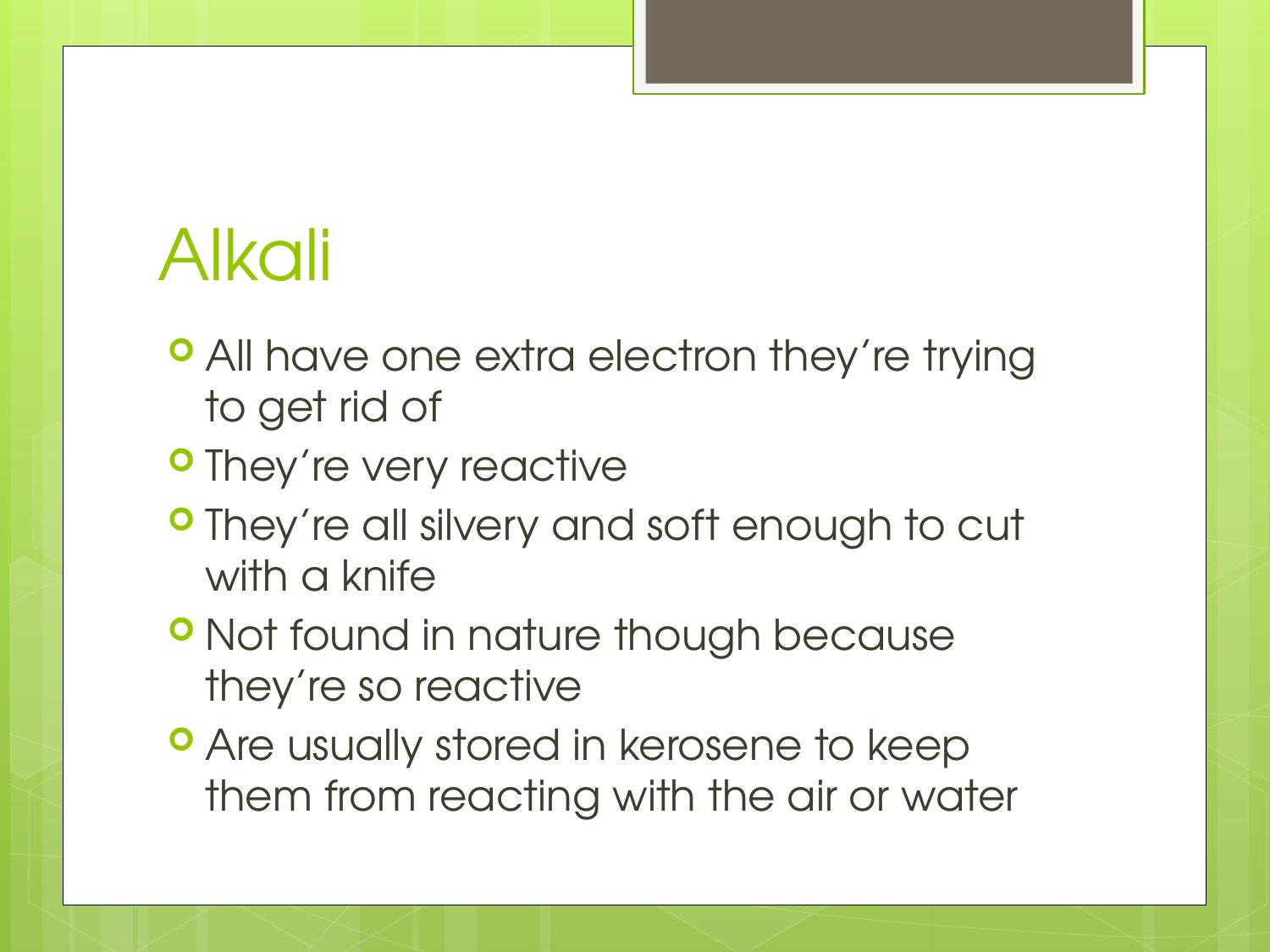

# Alkali
All have one extra electron they’re trying to get rid of
They’re very reactive
They’re all silvery and soft enough to cut with a knife
Not found in nature though because they’re so reactive
Are usually stored in kerosene to keep them from reacting with the air or water